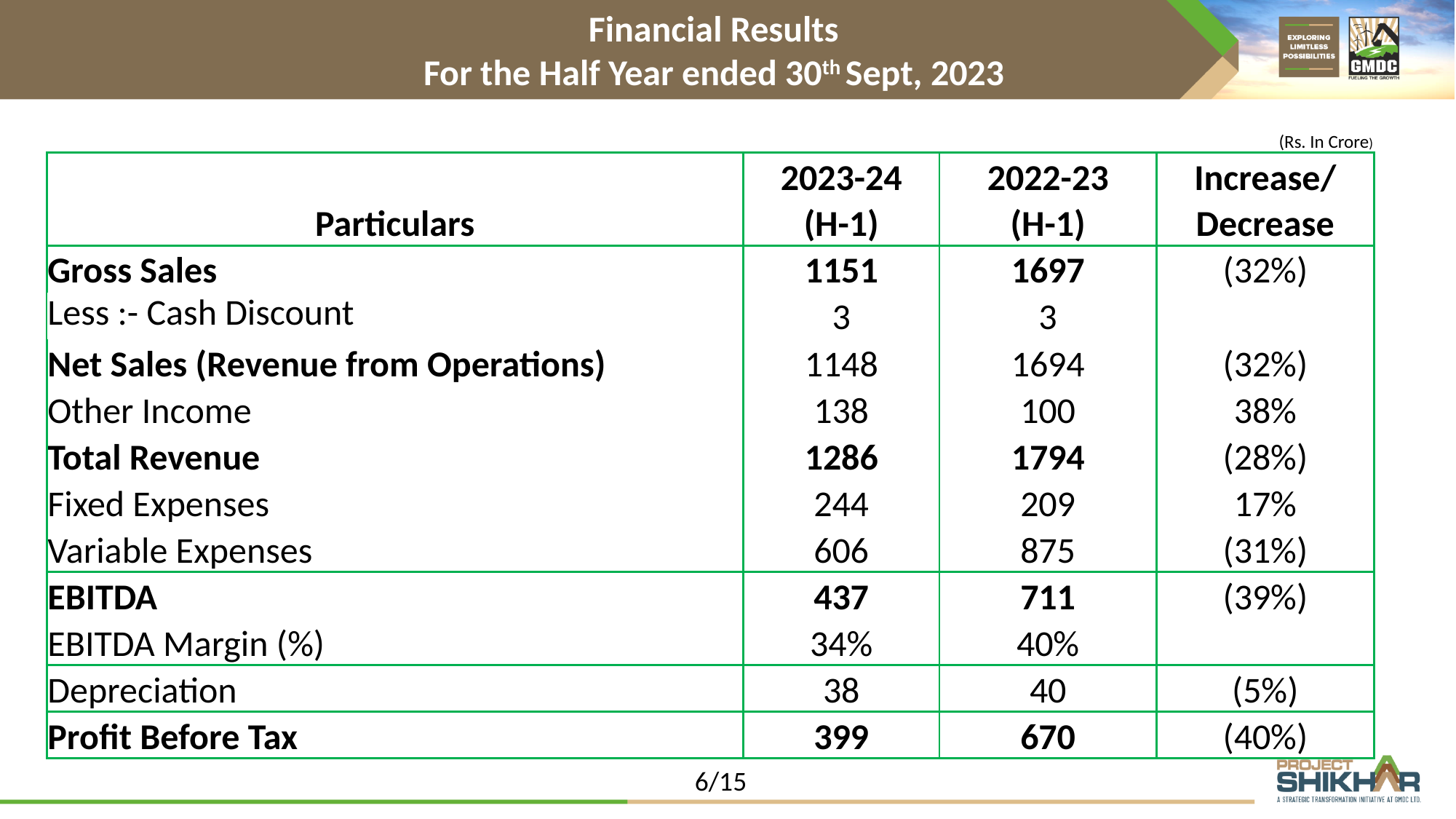

Financial Results
For the Half Year ended 30th Sept, 2023

| (Rs. In Crore) |  |  |  |
| --- | --- | --- | --- |
| Particulars | 2023-24 | 2022-23 | Increase/ |
|  | (H-1) | (H-1) | Decrease |
| Gross Sales | 1151 | 1697 | (32%) |
| Less :- Cash Discount | 3 | 3 |  |
| Net Sales (Revenue from Operations) | 1148 | 1694 | (32%) |
| Other Income | 138 | 100 | 38% |
| Total Revenue | 1286 | 1794 | (28%) |
| Fixed Expenses | 244 | 209 | 17% |
| Variable Expenses | 606 | 875 | (31%) |
| EBITDA | 437 | 711 | (39%) |
| EBITDA Margin (%) | 34% | 40% |  |
| Depreciation | 38 | 40 | (5%) |
| Profit Before Tax | 399 | 670 | (40%) |
6/15